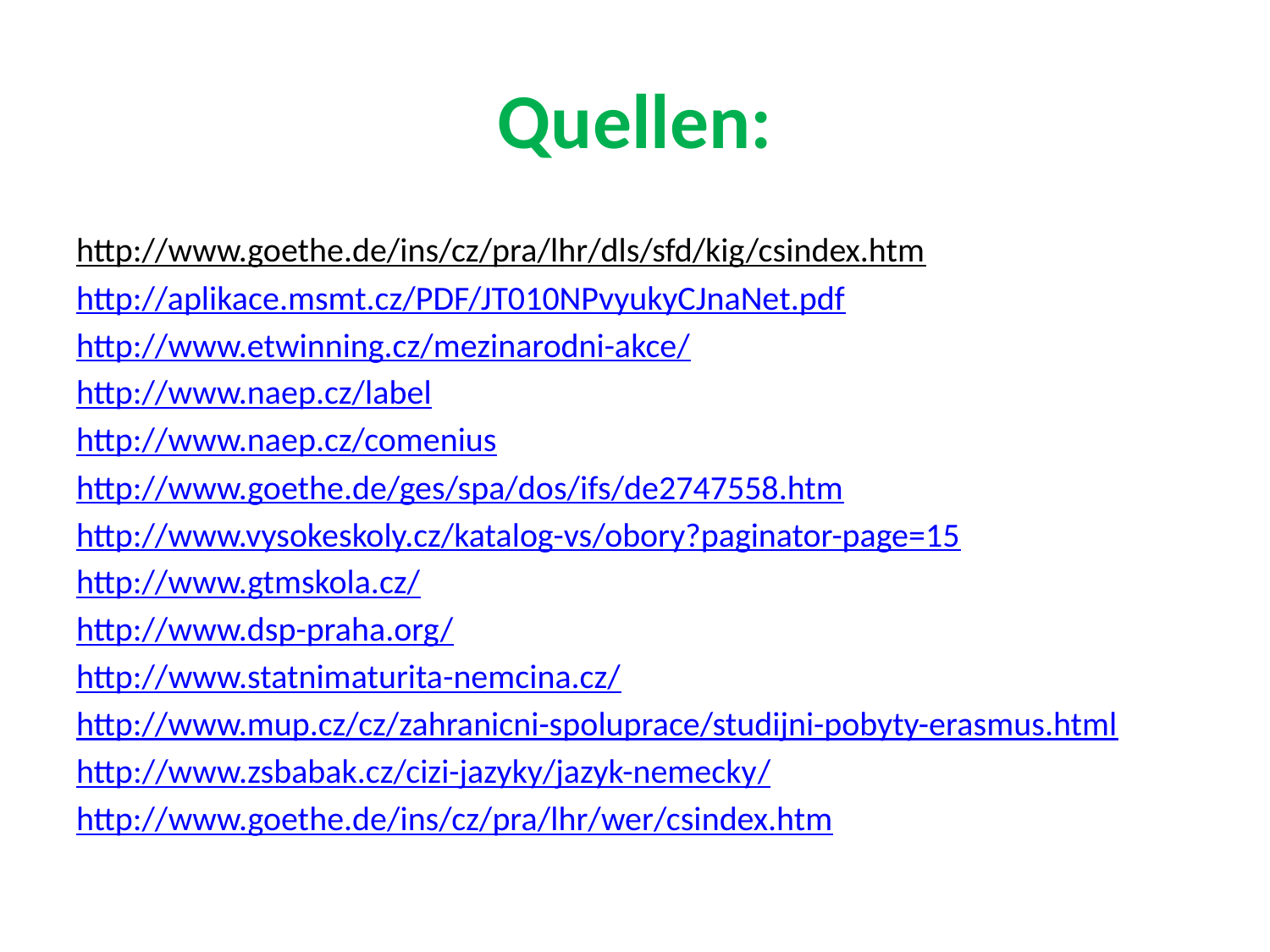

# Quellen:
http://www.goethe.de/ins/cz/pra/lhr/dls/sfd/kig/csindex.htm
http://aplikace.msmt.cz/PDF/JT010NPvyukyCJnaNet.pdf
http://www.etwinning.cz/mezinarodni-akce/
http://www.naep.cz/label
http://www.naep.cz/comenius
http://www.goethe.de/ges/spa/dos/ifs/de2747558.htm
http://www.vysokeskoly.cz/katalog-vs/obory?paginator-page=15
http://www.gtmskola.cz/
http://www.dsp-praha.org/
http://www.statnimaturita-nemcina.cz/
http://www.mup.cz/cz/zahranicni-spoluprace/studijni-pobyty-erasmus.html
http://www.zsbabak.cz/cizi-jazyky/jazyk-nemecky/
http://www.goethe.de/ins/cz/pra/lhr/wer/csindex.htm